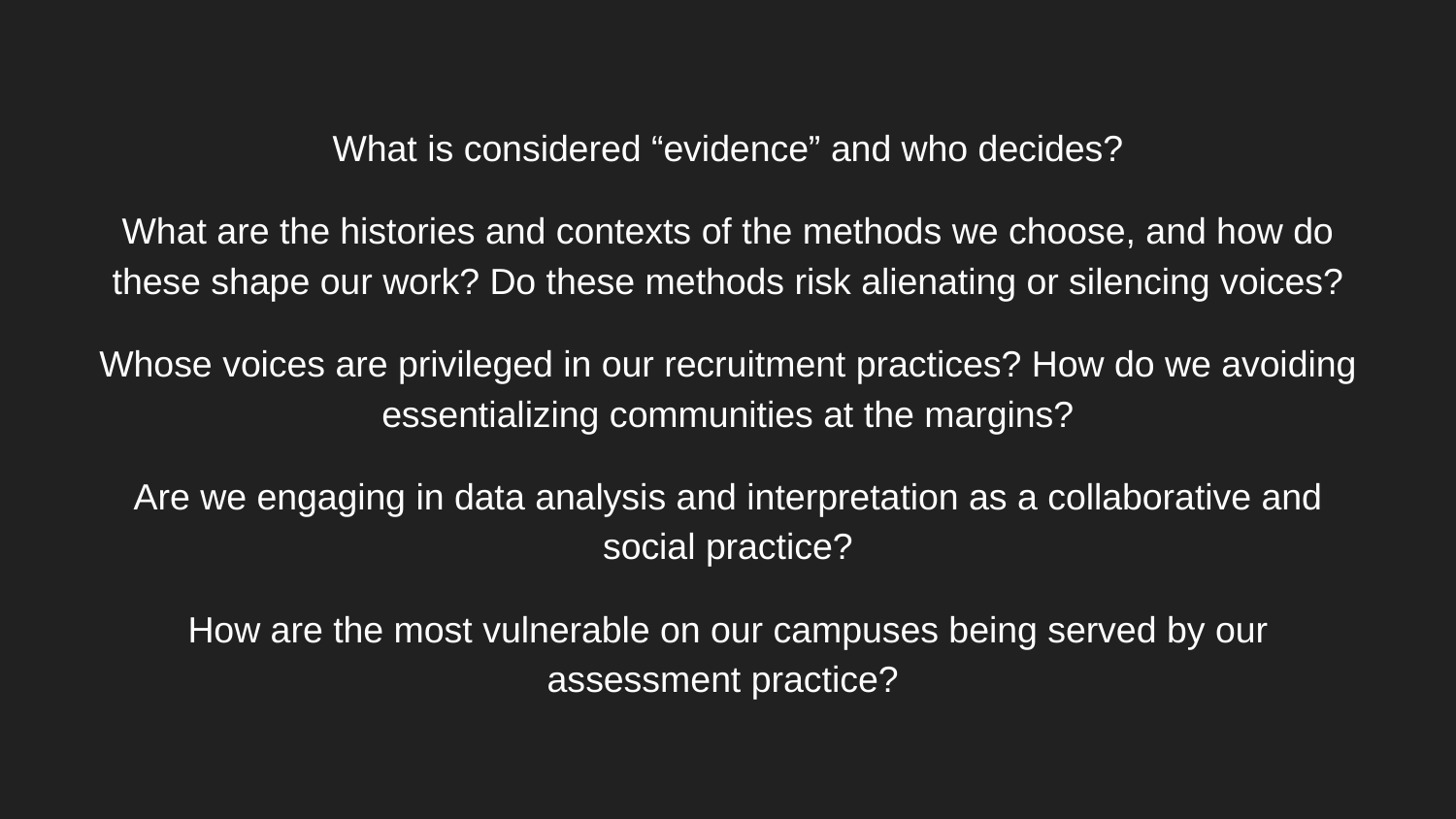

What is considered “evidence” and who decides?
What are the histories and contexts of the methods we choose, and how do these shape our work? Do these methods risk alienating or silencing voices?
Whose voices are privileged in our recruitment practices? How do we avoiding essentializing communities at the margins?
Are we engaging in data analysis and interpretation as a collaborative and social practice?
How are the most vulnerable on our campuses being served by our assessment practice?